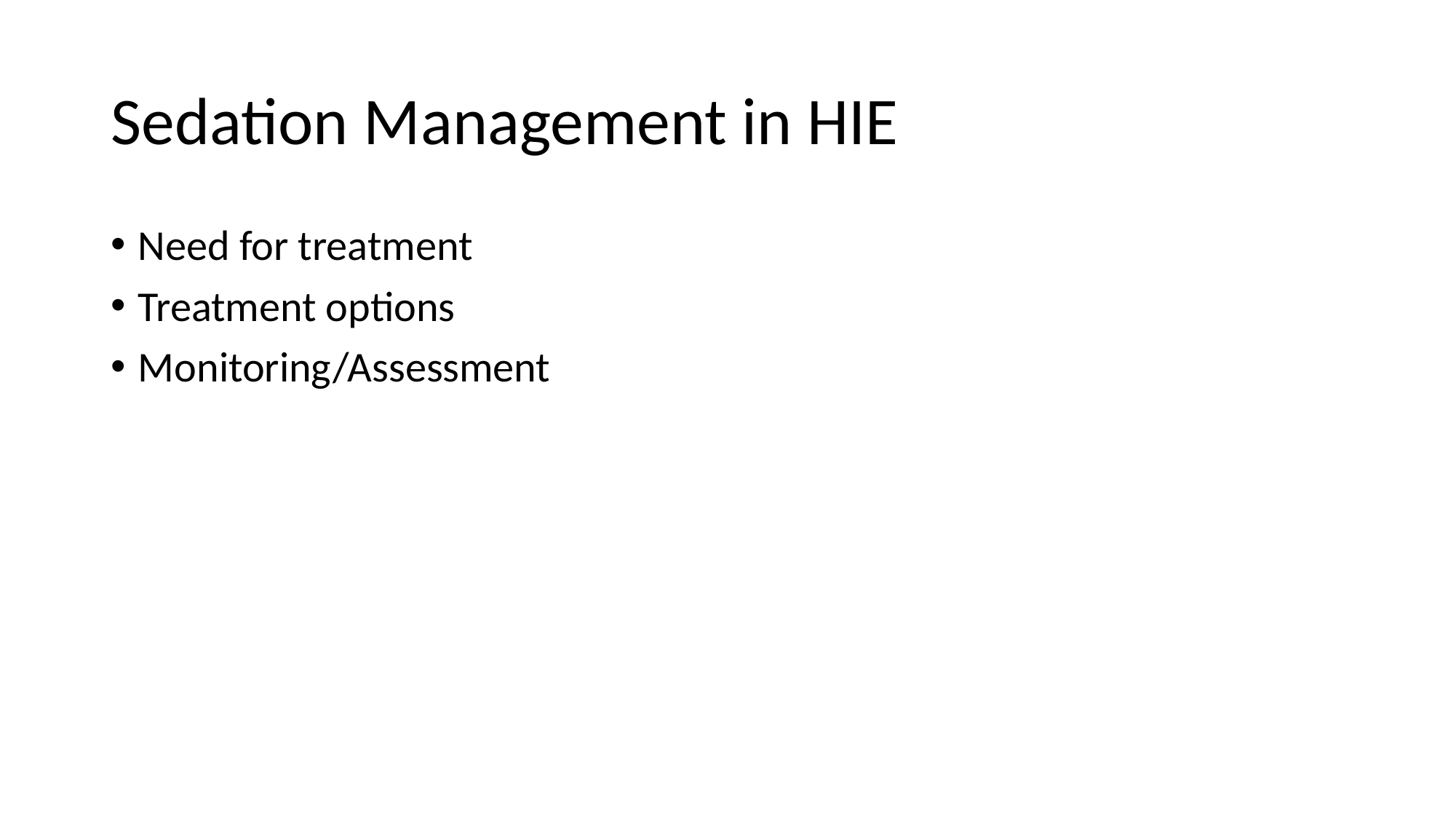

# Sedation Management in HIE
Need for treatment
Treatment options
Monitoring/Assessment